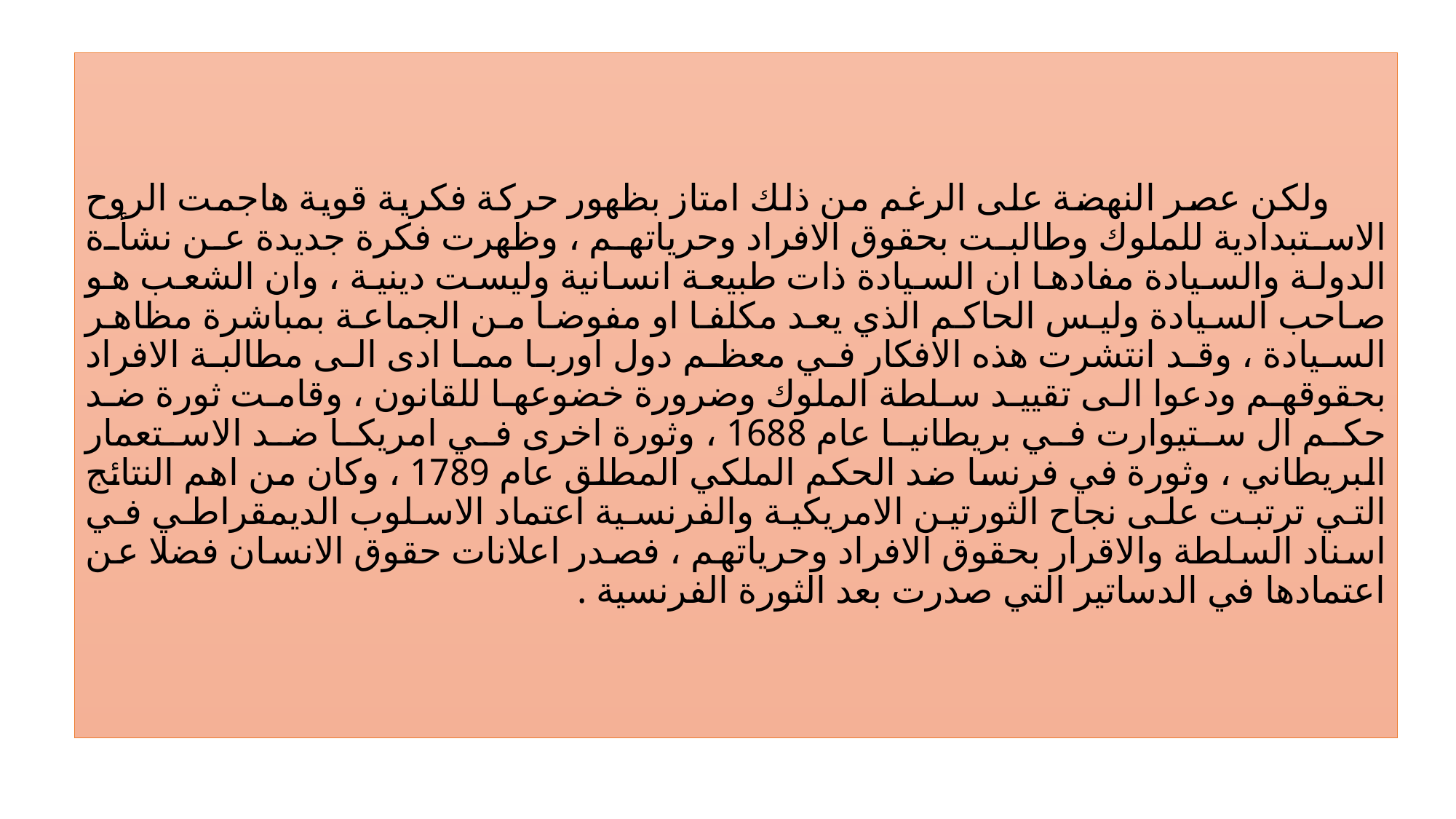

ولكن عصر النهضة على الرغم من ذلك امتاز بظهور حركة فكرية قوية هاجمت الروح الاستبدادية للملوك وطالبت بحقوق الافراد وحرياتهم ، وظهرت فكرة جديدة عن نشأة الدولة والسيادة مفادها ان السيادة ذات طبيعة انسانية وليست دينية ، وان الشعب هو صاحب السيادة وليس الحاكم الذي يعد مكلفا او مفوضا من الجماعة بمباشرة مظاهر السيادة ، وقد انتشرت هذه الافكار في معظم دول اوربا مما ادى الى مطالبة الافراد بحقوقهم ودعوا الى تقييد سلطة الملوك وضرورة خضوعها للقانون ، وقامت ثورة ضد حكم ال ستيوارت في بريطانيا عام 1688 ، وثورة اخرى في امريكا ضد الاستعمار البريطاني ، وثورة في فرنسا ضد الحكم الملكي المطلق عام 1789 ، وكان من اهم النتائج التي ترتبت على نجاح الثورتين الامريكية والفرنسية اعتماد الاسلوب الديمقراطي في اسناد السلطة والاقرار بحقوق الافراد وحرياتهم ، فصدر اعلانات حقوق الانسان فضلا عن اعتمادها في الدساتير التي صدرت بعد الثورة الفرنسية .